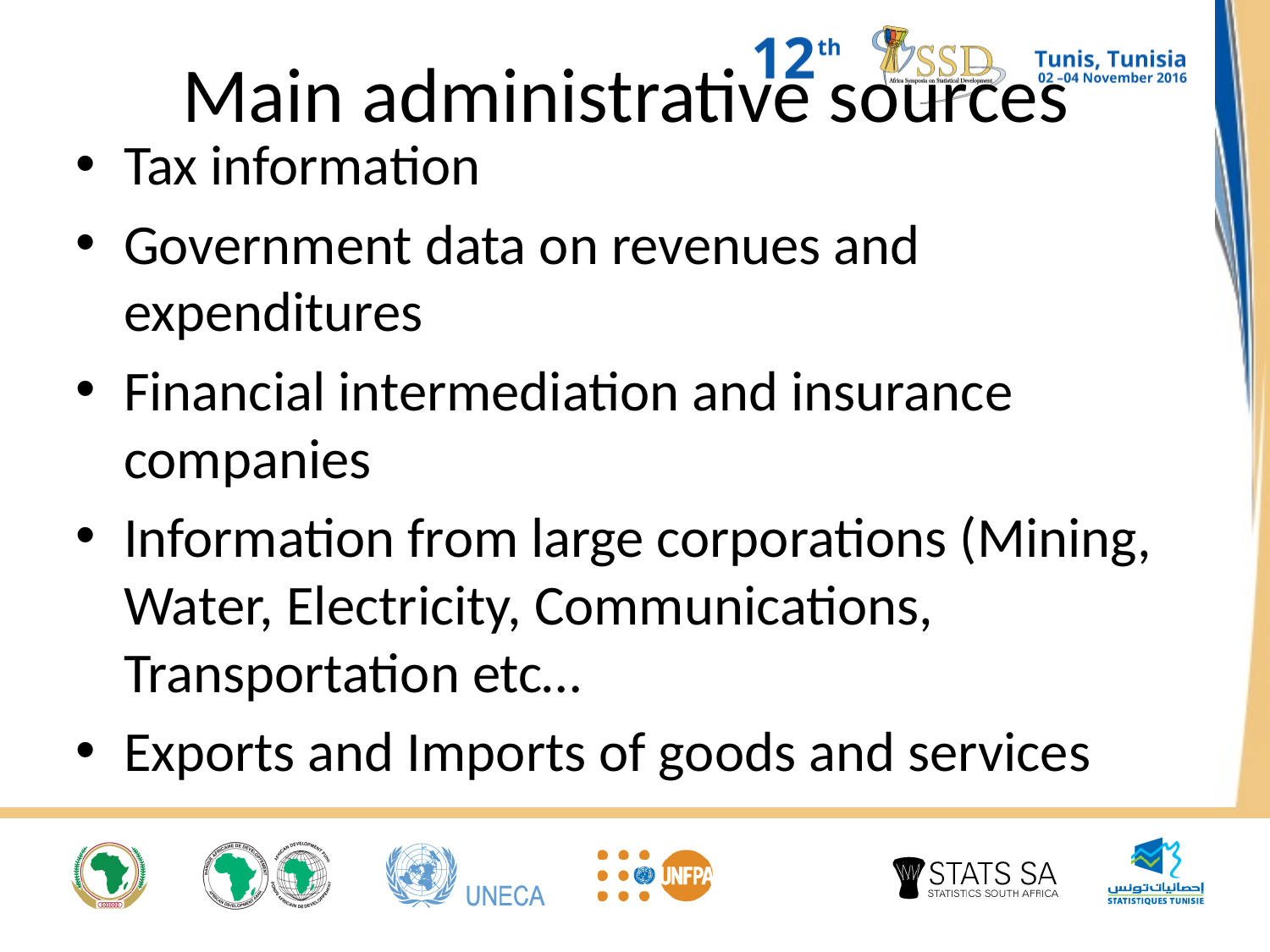

# Main administrative sources
Tax information
Government data on revenues and expenditures
Financial intermediation and insurance companies
Information from large corporations (Mining, Water, Electricity, Communications, Transportation etc…
Exports and Imports of goods and services